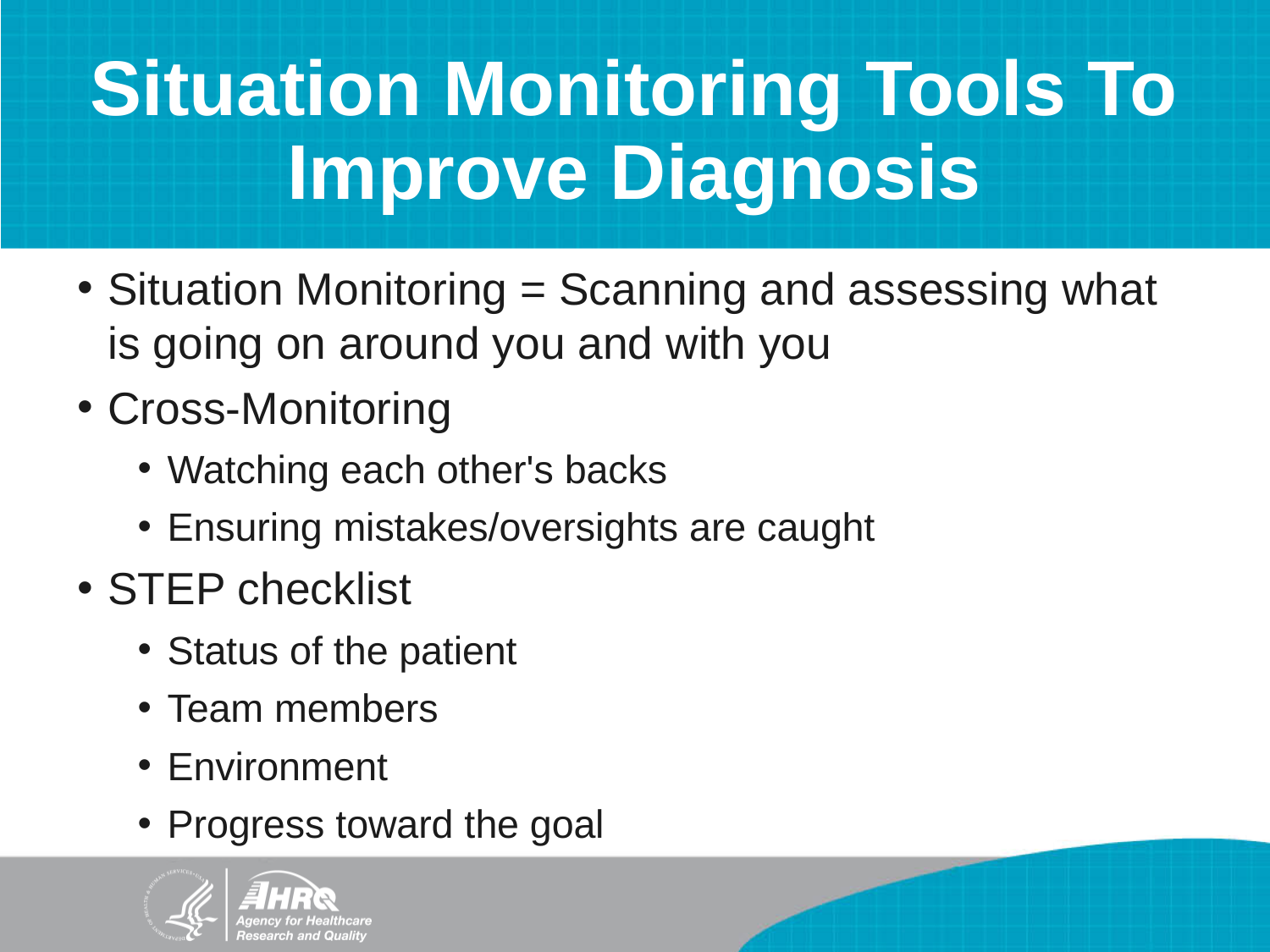

# Situation Monitoring Tools To Improve Diagnosis
Situation Monitoring = Scanning and assessing what is going on around you and with you
Cross-Monitoring
Watching each other's backs
Ensuring mistakes/oversights are caught
STEP checklist
Status of the patient
Team members
Environment
Progress toward the goal